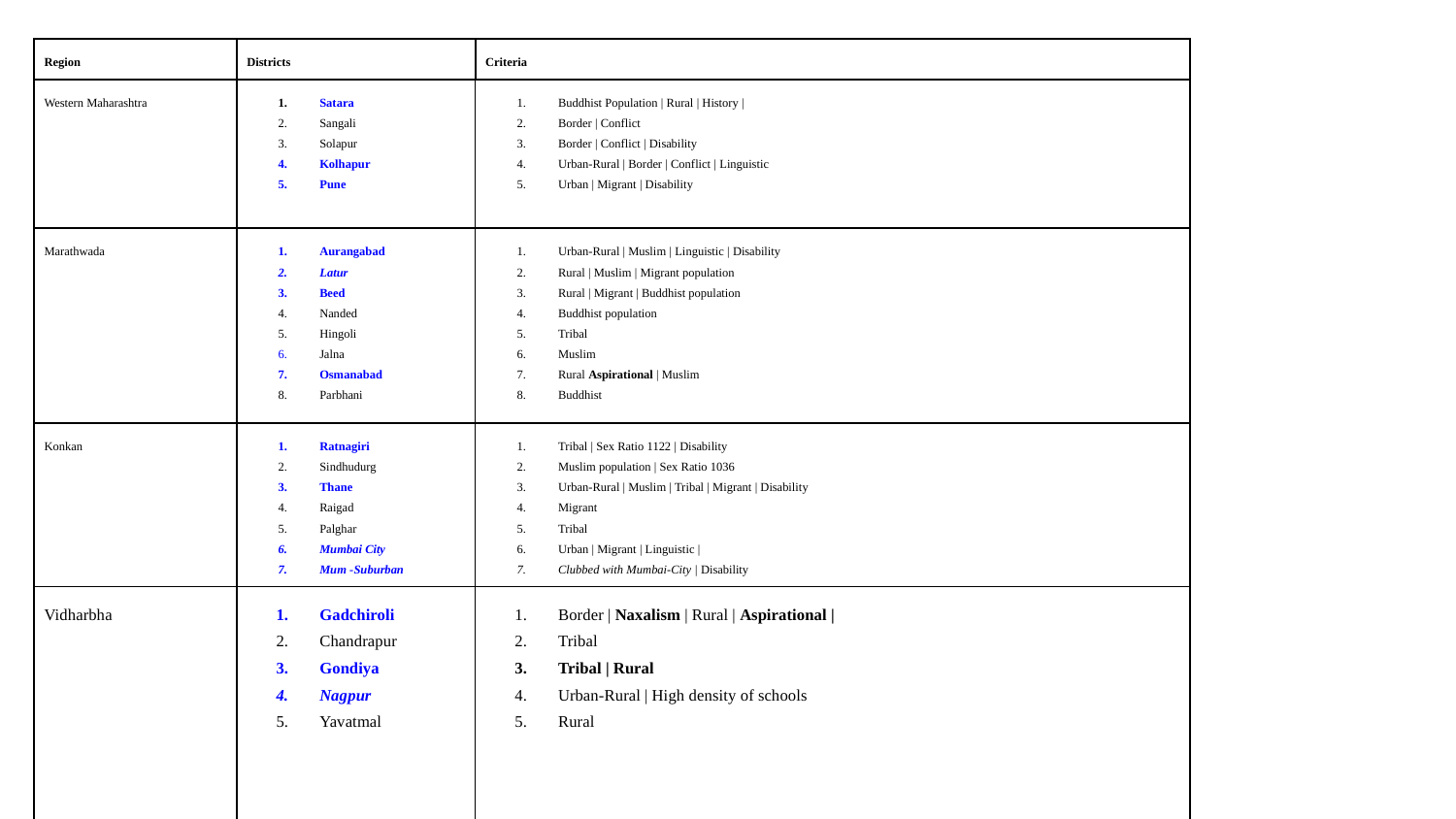

| Region | Districts | Criteria |
| --- | --- | --- |
| Western Maharashtra | Satara Sangali Solapur Kolhapur Pune | Buddhist Population | Rural | History | Border | Conflict Border | Conflict | Disability Urban-Rural | Border | Conflict | Linguistic Urban | Migrant | Disability |
| Marathwada | Aurangabad Latur Beed Nanded Hingoli Jalna Osmanabad Parbhani | Urban-Rural | Muslim | Linguistic | Disability Rural | Muslim | Migrant population Rural | Migrant | Buddhist population Buddhist population Tribal Muslim Rural Aspirational | Muslim Buddhist |
| Konkan | Ratnagiri Sindhudurg Thane Raigad Palghar Mumbai City Mum -Suburban | Tribal | Sex Ratio 1122 | Disability Muslim population | Sex Ratio 1036 Urban-Rural | Muslim | Tribal | Migrant | Disability Migrant Tribal Urban | Migrant | Linguistic | Clubbed with Mumbai-City | Disability |
| Vidharbha | Gadchiroli Chandrapur Gondiya Nagpur Yavatmal | Border | Naxalism | Rural | Aspirational | Tribal Tribal | Rural Urban-Rural | High density of schools Rural |